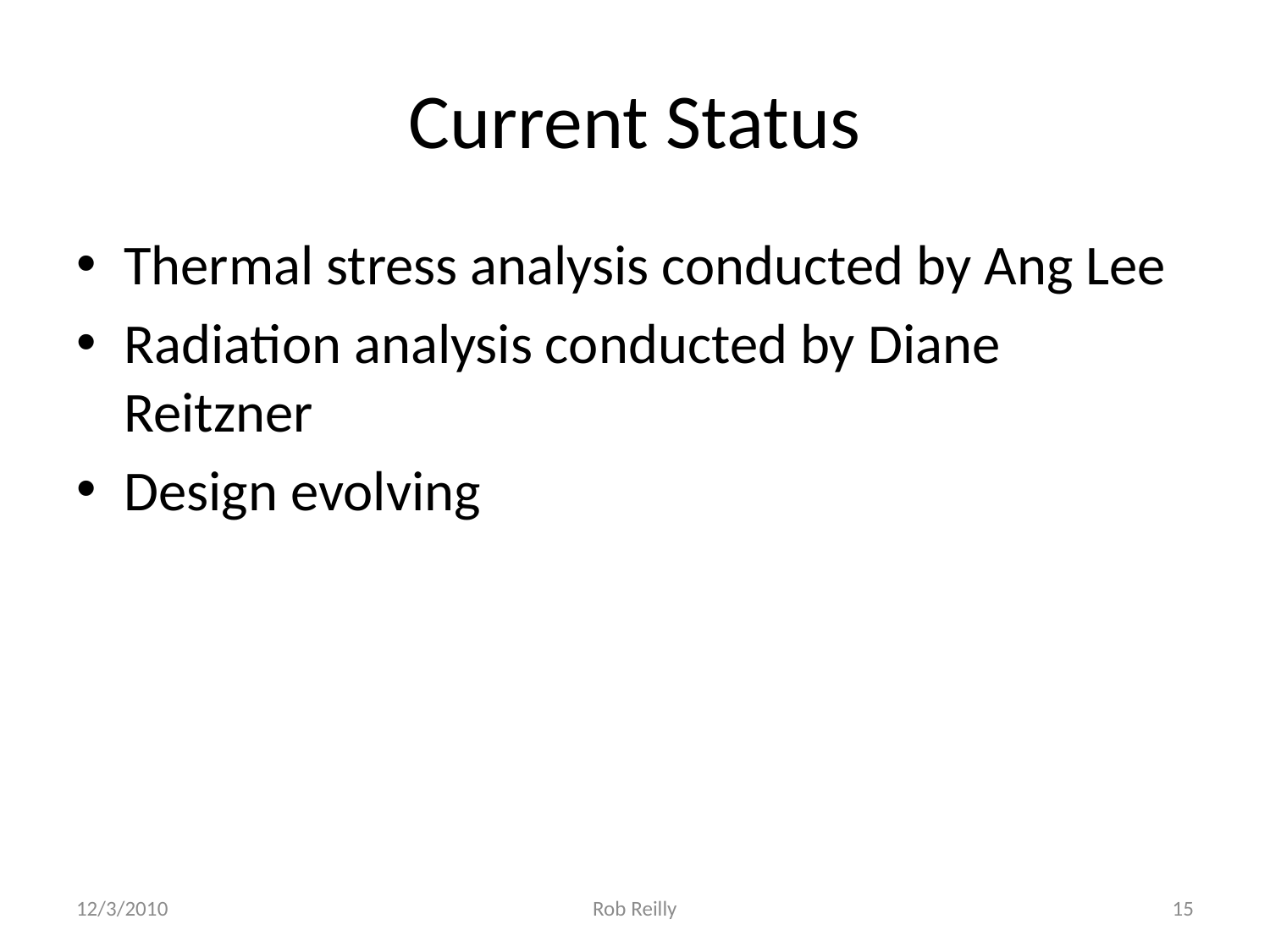

# Current Status
Thermal stress analysis conducted by Ang Lee
Radiation analysis conducted by Diane Reitzner
Design evolving
12/3/2010
Rob Reilly
15